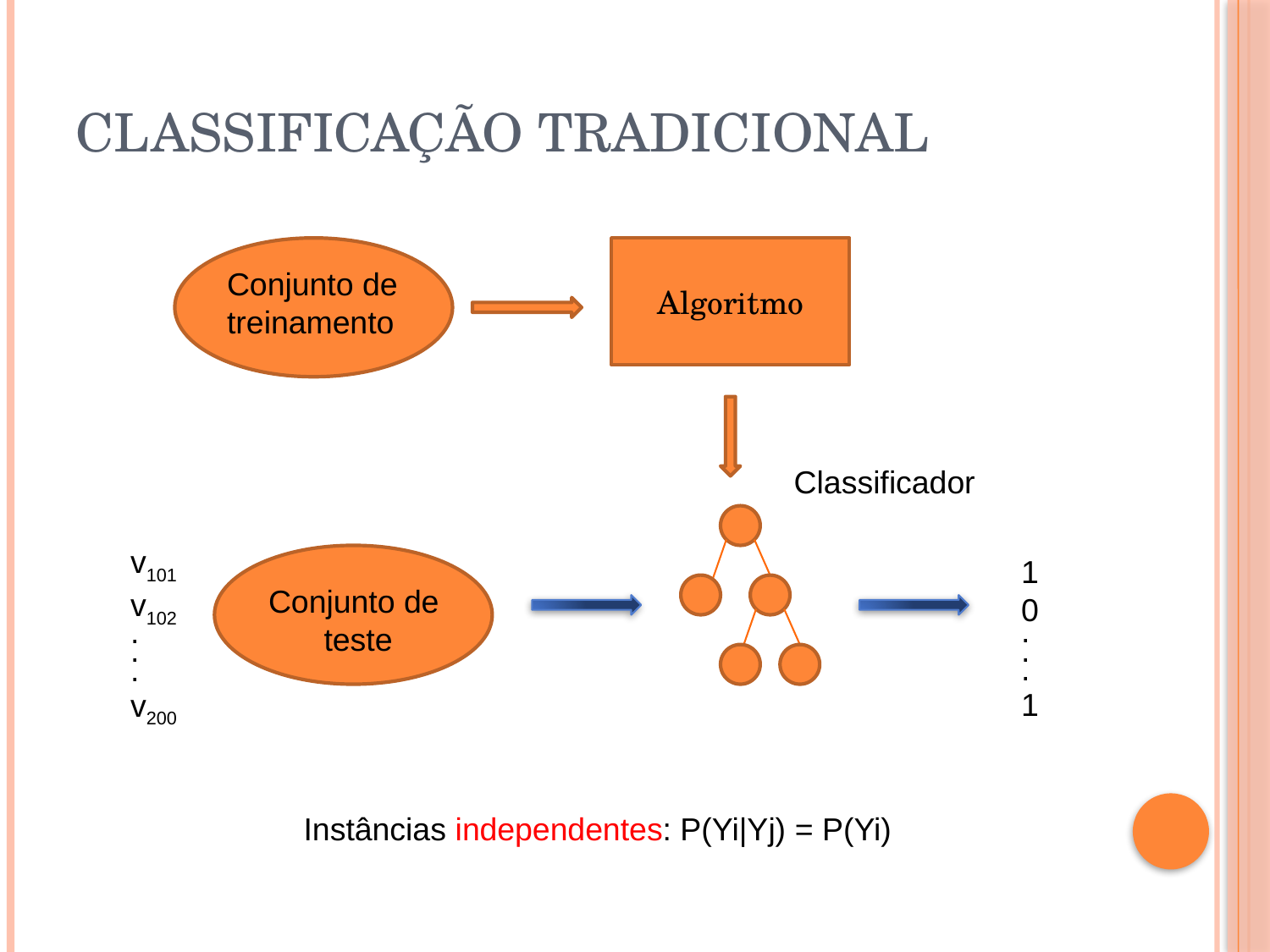

# Classificação Tradicional

Algoritmo
Conjunto de treinamento

Classificador

v101
v102
.
.
.
v200

1
0
.
.
.
1

Conjunto de
teste

Instâncias independentes: P(Yi|Yj) = P(Yi)